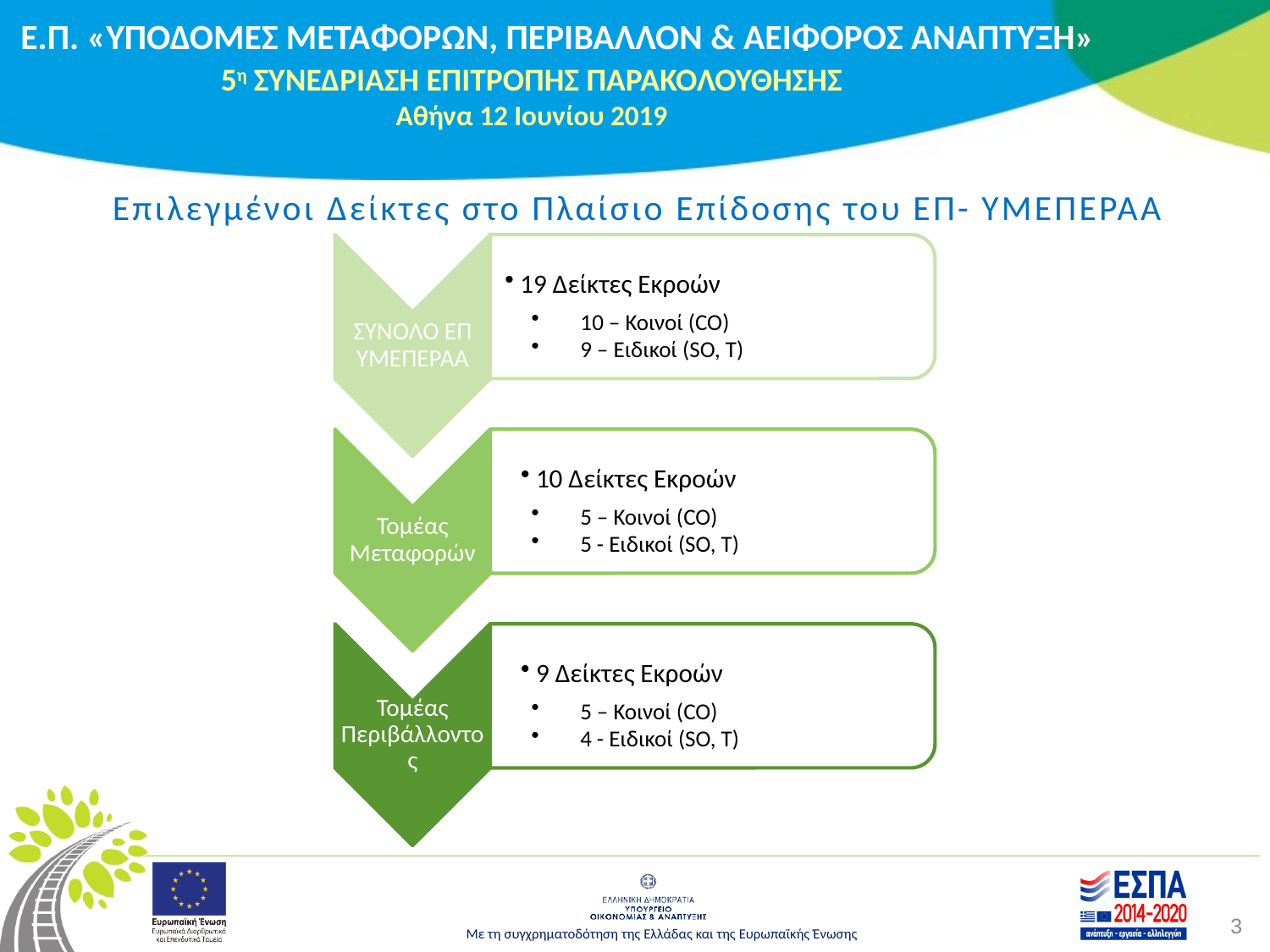

Επιλεγμένοι Δείκτες στο Πλαίσιο Επίδοσης του ΕΠ- ΥΜΕΠΕΡΑΑ
ΣΥΝΟΛΟ ΕΠ ΥΜΕΠΕΡΑΑ
 19 Δείκτες Εκροών
10 – Κοινοί (CO)
9 – Ειδικοί (SO, T)
Τομέας Μεταφορών
 10 Δείκτες Εκροών
5 – Κοινοί (CO)
5 - Ειδικοί (SO, T)
Τομέας Περιβάλλοντος
 9 Δείκτες Εκροών
5 – Κοινοί (CO)
4 - Ειδικοί (SO, T)
3